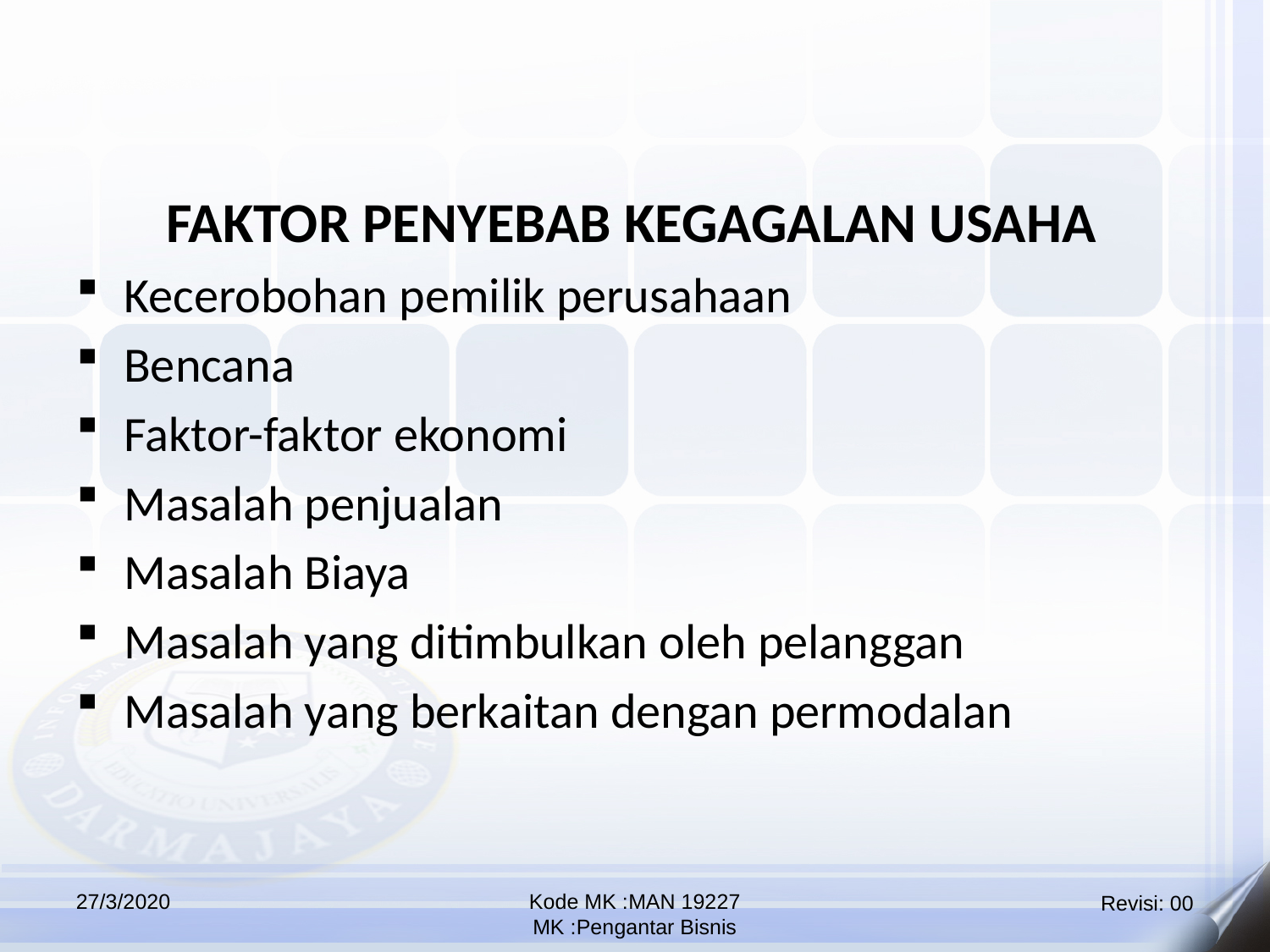

FAKTOR PENYEBAB KEGAGALAN USAHA
Kecerobohan pemilik perusahaan
Bencana
Faktor-faktor ekonomi
Masalah penjualan
Masalah Biaya
Masalah yang ditimbulkan oleh pelanggan
Masalah yang berkaitan dengan permodalan
27/3/2020
Kode MK :MAN 19227
MK :Pengantar Bisnis